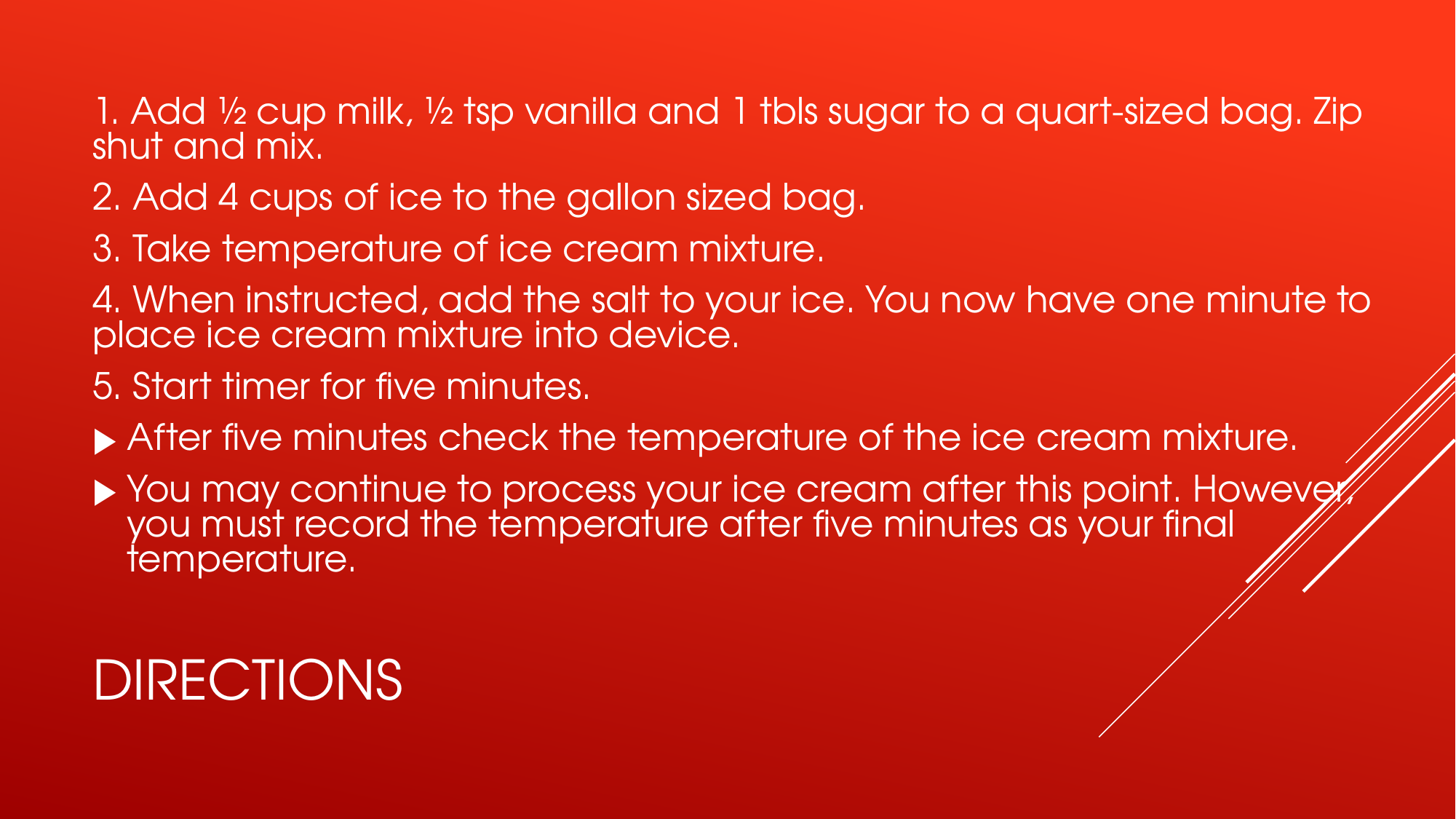

1. Add ½ cup milk, ½ tsp vanilla and 1 tbls sugar to a quart-sized bag. Zip shut and mix.
2. Add 4 cups of ice to the gallon sized bag.
3. Take temperature of ice cream mixture.
4. When instructed, add the salt to your ice. You now have one minute to place ice cream mixture into device.
5. Start timer for five minutes.
After five minutes check the temperature of the ice cream mixture.
You may continue to process your ice cream after this point. However, you must record the temperature after five minutes as your final temperature.

# DIRECTIONS